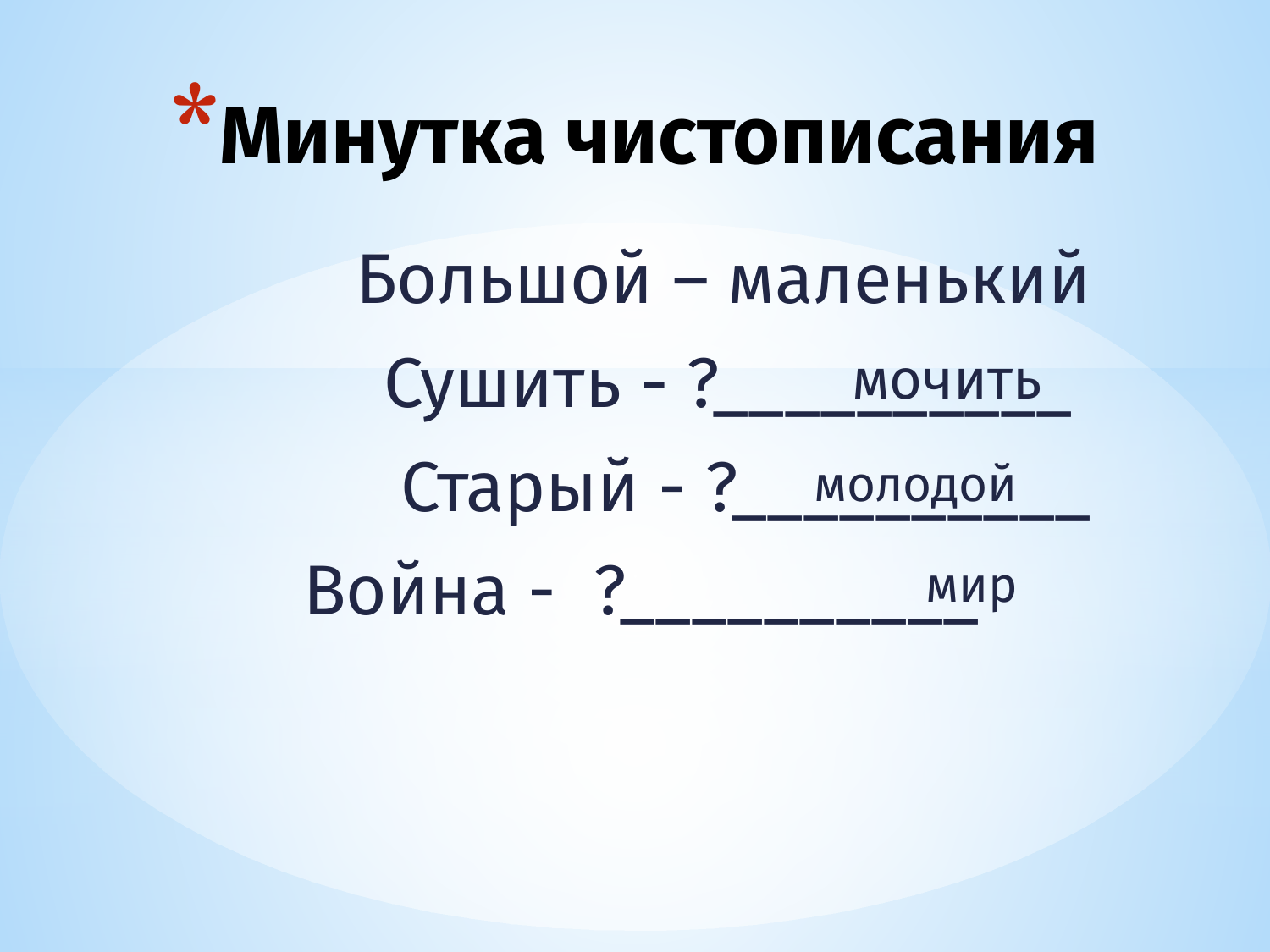

# Минутка чистописания
Большой – маленький
 Сушить - ?__________
Старый - ?__________
Война -  ?__________
мочить
молодой
мир